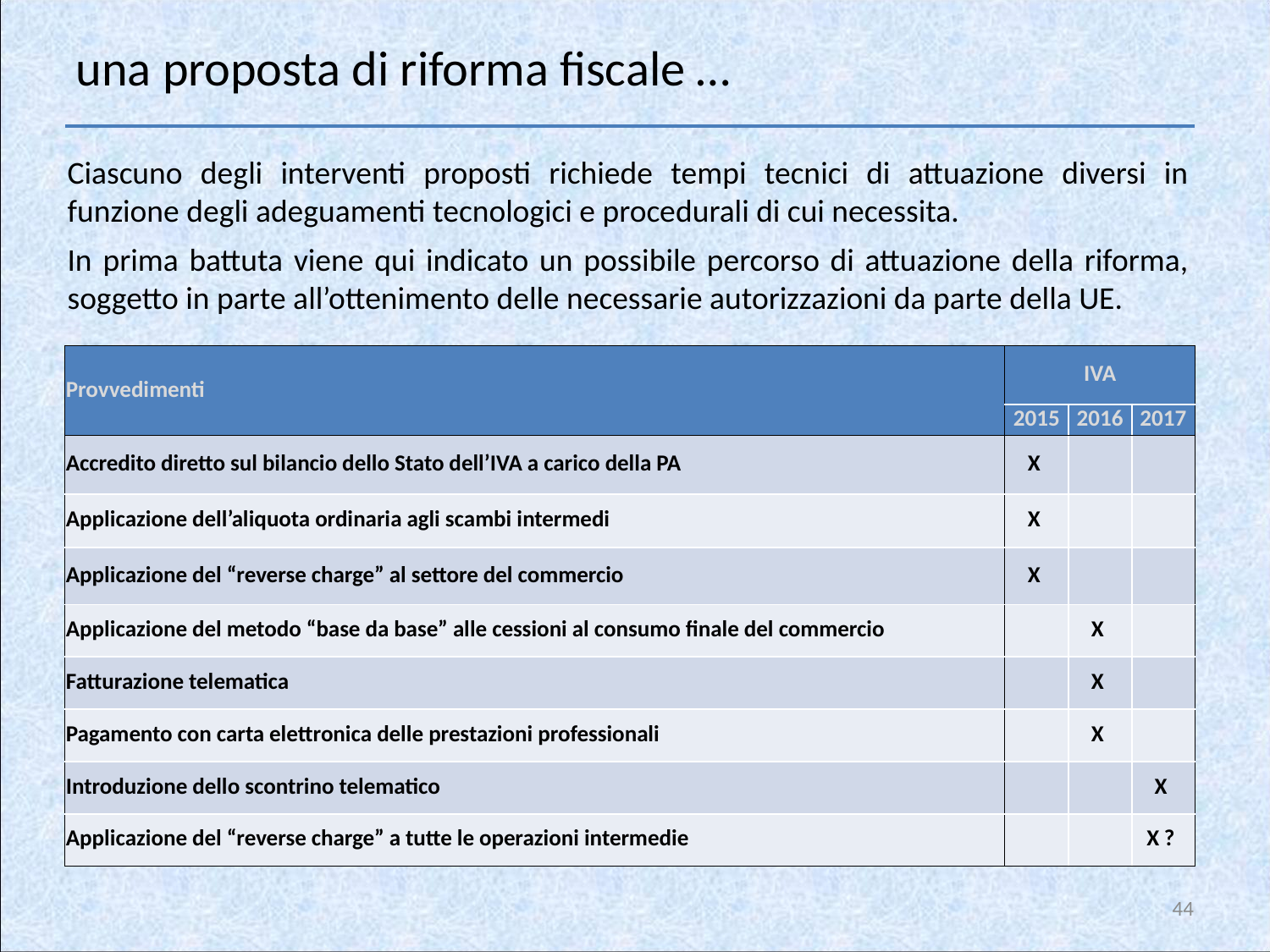

una proposta di riforma fiscale …
Ciascuno degli interventi proposti richiede tempi tecnici di attuazione diversi in funzione degli adeguamenti tecnologici e procedurali di cui necessita.
In prima battuta viene qui indicato un possibile percorso di attuazione della riforma, soggetto in parte all’ottenimento delle necessarie autorizzazioni da parte della UE.
| Provvedimenti | IVA |  |  |
| --- | --- | --- | --- |
|  | 2015 | 2016 | 2017 |
| Accredito diretto sul bilancio dello Stato dell’IVA a carico della PA | X |  |  |
| Applicazione dell’aliquota ordinaria agli scambi intermedi | X |  |  |
| Applicazione del “reverse charge” al settore del commercio | X |  |  |
| Applicazione del metodo “base da base” alle cessioni al consumo finale del commercio |  | X |  |
| Fatturazione telematica |  | X |  |
| Pagamento con carta elettronica delle prestazioni professionali |  | X |  |
| Introduzione dello scontrino telematico |  |  | X |
| Applicazione del “reverse charge” a tutte le operazioni intermedie |  |  | X ? |
44